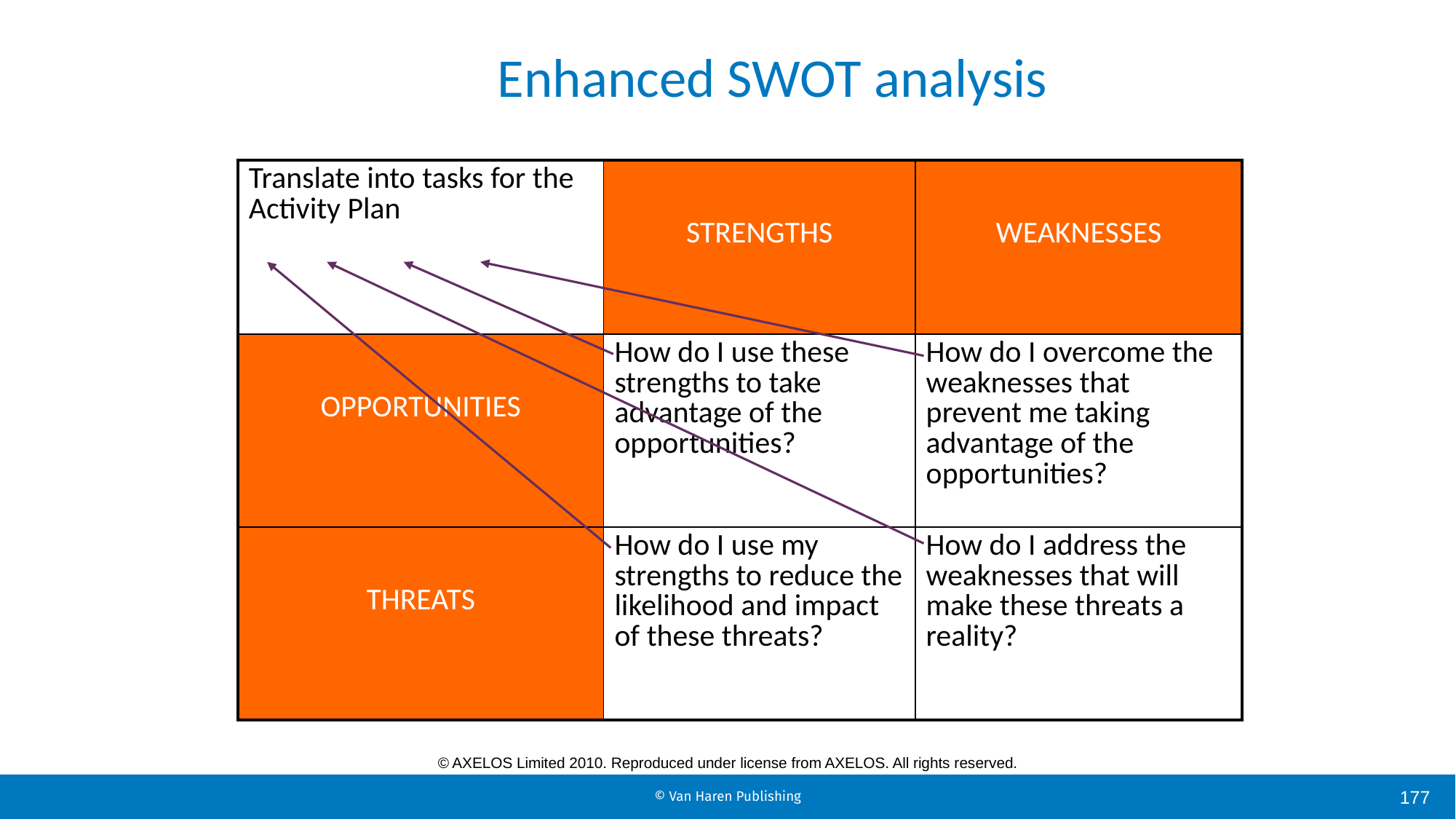

# Enhanced SWOT analysis
| Translate into tasks for the Activity Plan | STRENGTHS | WEAKNESSES |
| --- | --- | --- |
| OPPORTUNITIES | How do I use these strengths to take advantage of the opportunities? | How do I overcome the weaknesses that prevent me taking advantage of the opportunities? |
| THREATS | How do I use my strengths to reduce the likelihood and impact of these threats? | How do I address the weaknesses that will make these threats a reality? |

© AXELOS Limited 2010. Reproduced under license from AXELOS. All rights reserved.